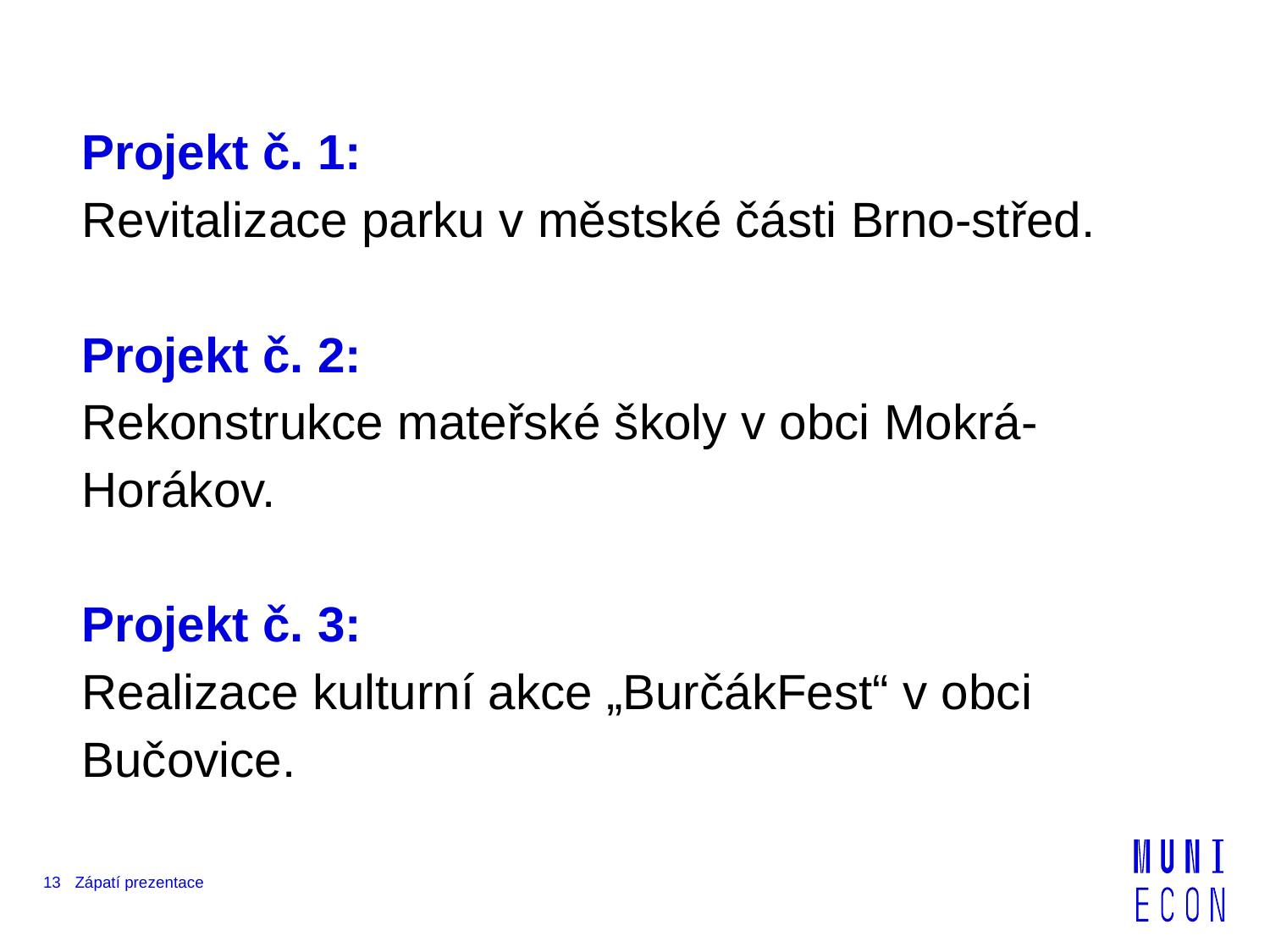

Projekt č. 1:
Revitalizace parku v městské části Brno-střed.

Projekt č. 2:
Rekonstrukce mateřské školy v obci Mokrá-Horákov.

Projekt č. 3:
Realizace kulturní akce „BurčákFest“ v obci Bučovice.

13
Zápatí prezentace